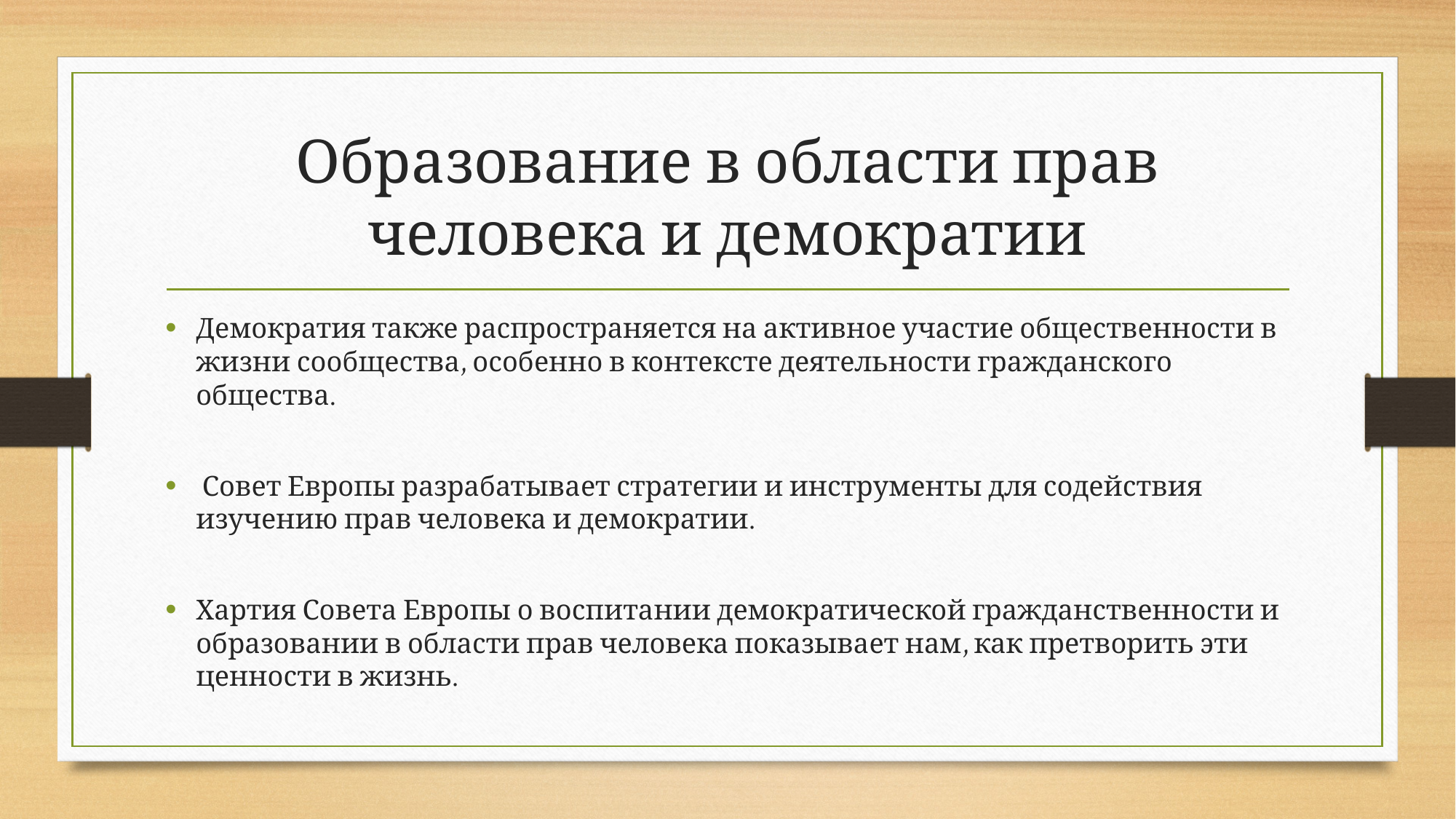

# Образование в области прав человека и демократии
Демократия также распространяется на активное участие общественности в жизни сообщества, особенно в контексте деятельности гражданского общества.

 Совет Европы разрабатывает стратегии и инструменты для содействия изучению прав человека и демократии.

Хартия Совета Европы о воспитании демократической гражданственности и образовании в области прав человека показывает нам, как претворить эти ценности в жизнь.